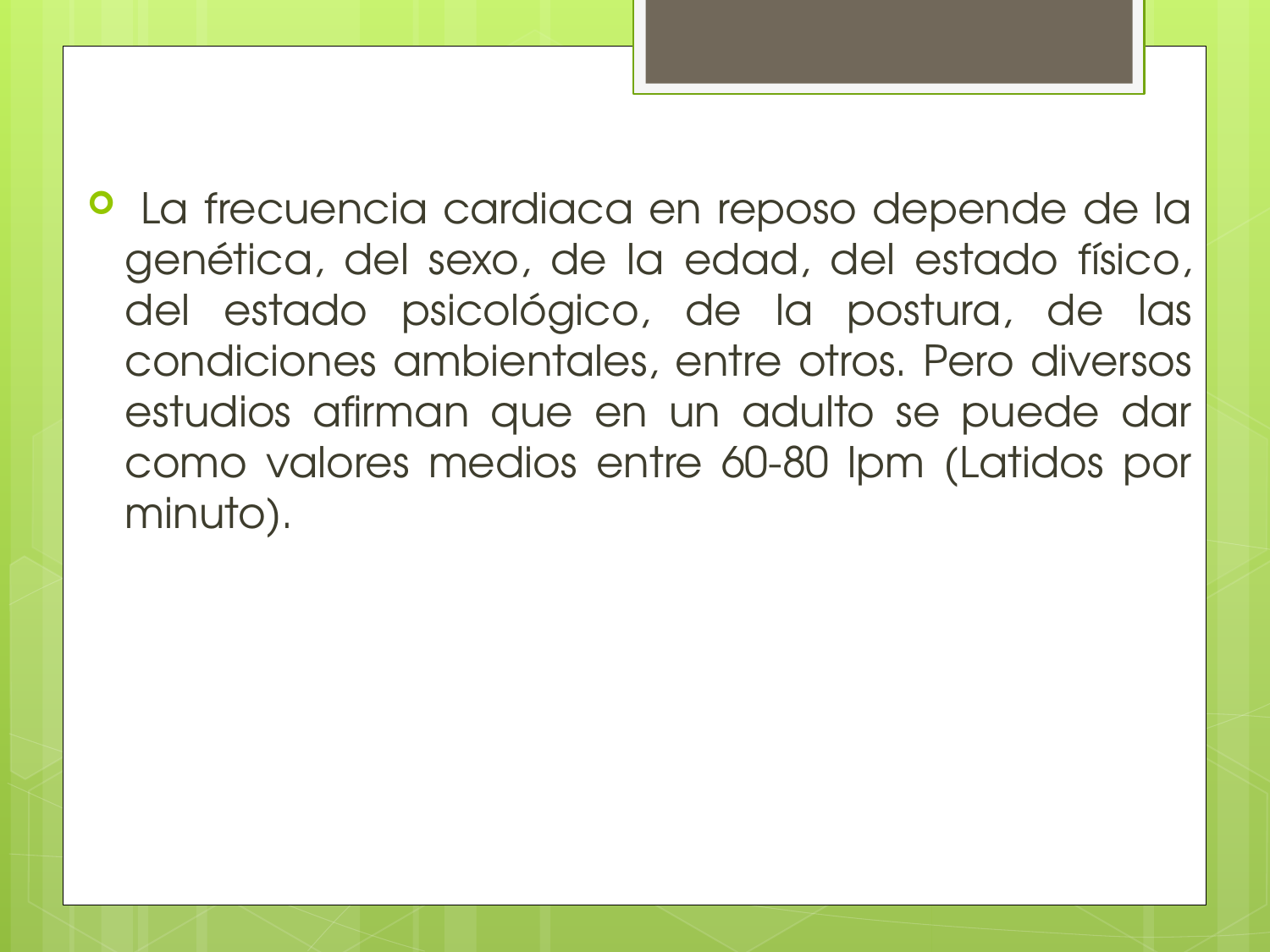

La frecuencia cardiaca en reposo depende de la genética, del sexo, de la edad, del estado físico, del estado psicológico, de la postura, de las condiciones ambientales, entre otros. Pero diversos estudios afirman que en un adulto se puede dar como valores medios entre 60-80 lpm (Latidos por minuto).